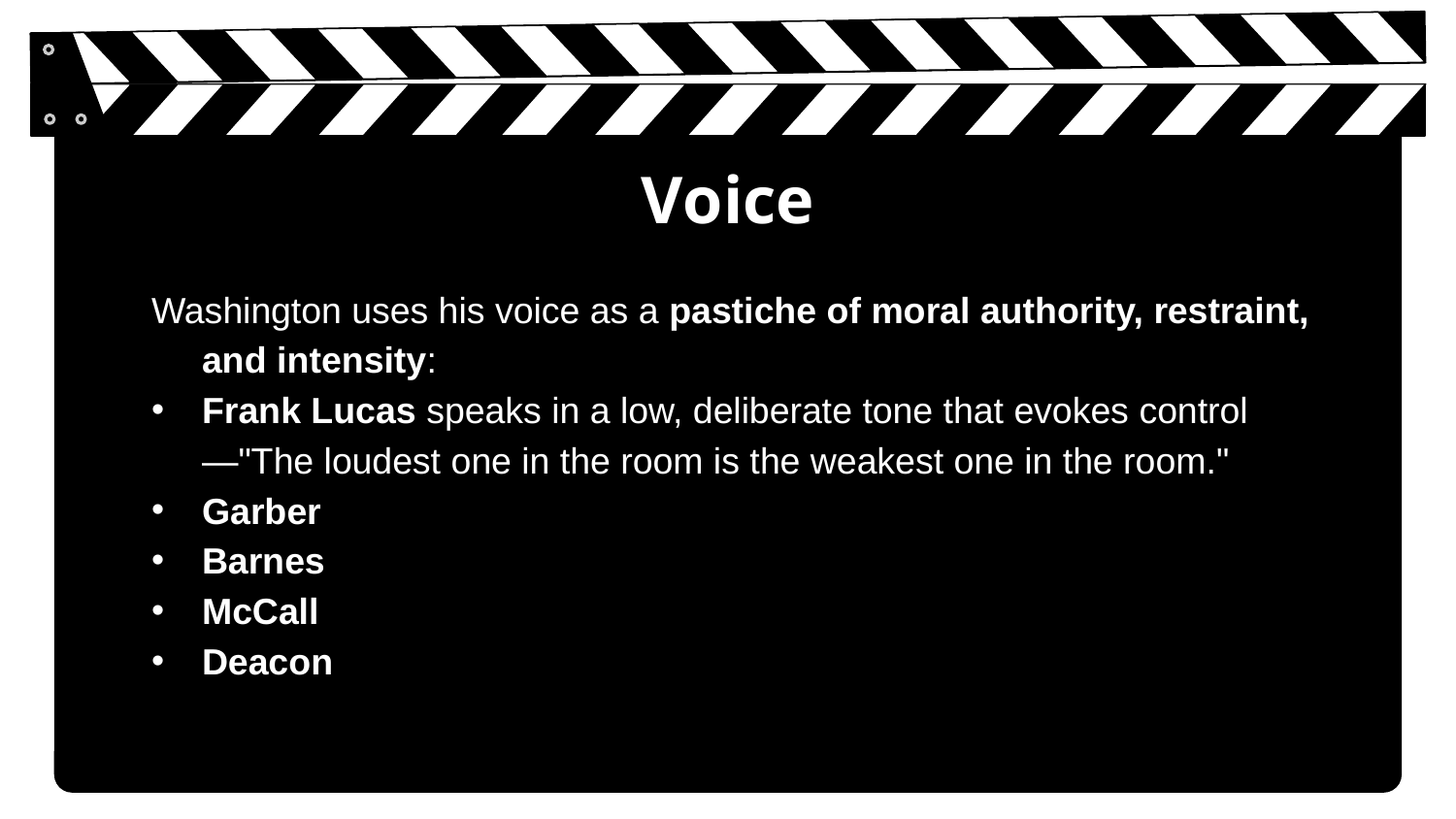

# Voice
Washington uses his voice as a pastiche of moral authority, restraint, and intensity:
Frank Lucas speaks in a low, deliberate tone that evokes control—"The loudest one in the room is the weakest one in the room."
Garber
Barnes
McCall
Deacon